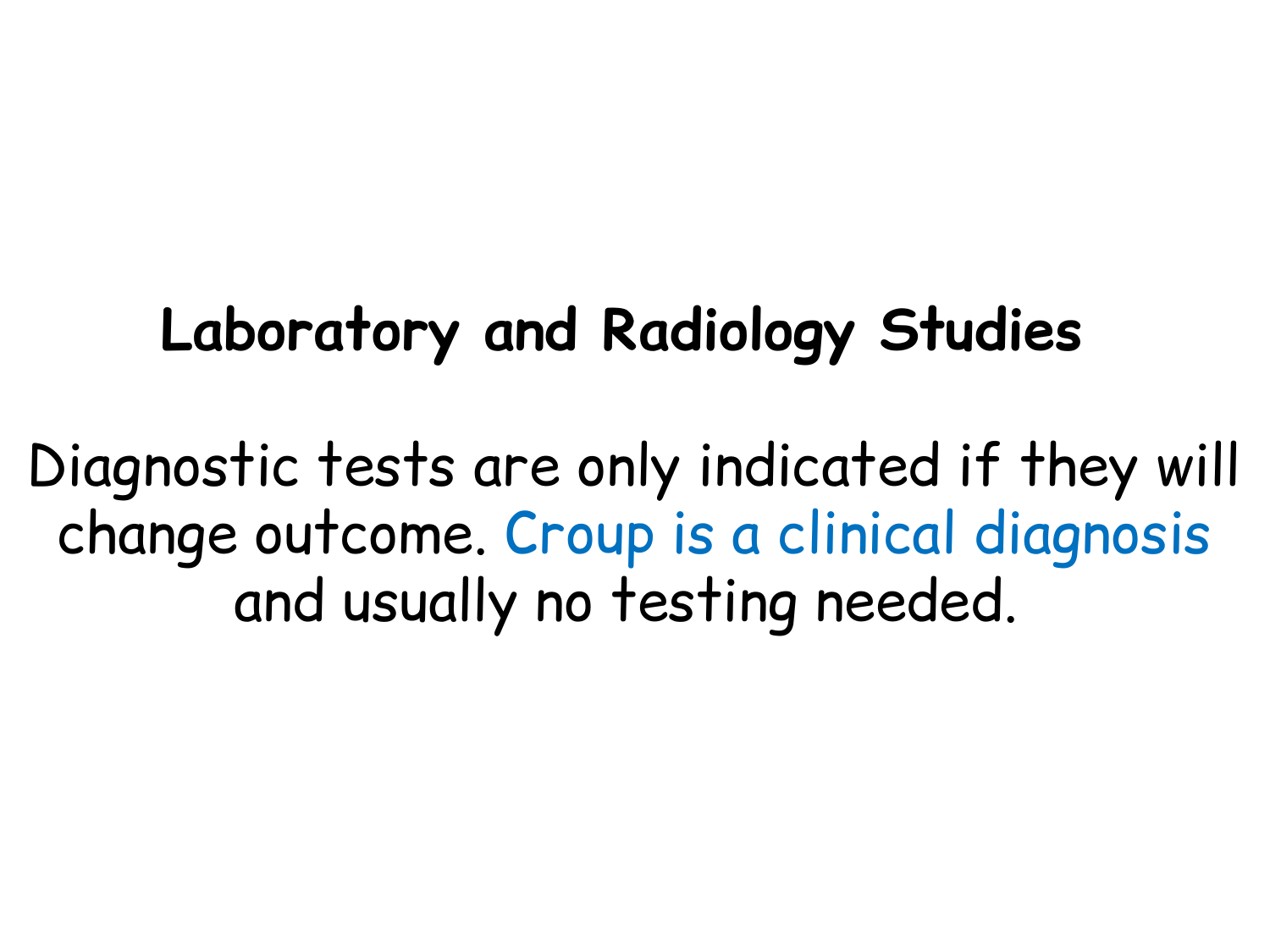

Laboratory and Radiology Studies

Diagnostic tests are only indicated if they will change outcome. Croup is a clinical diagnosis and usually no testing needed.